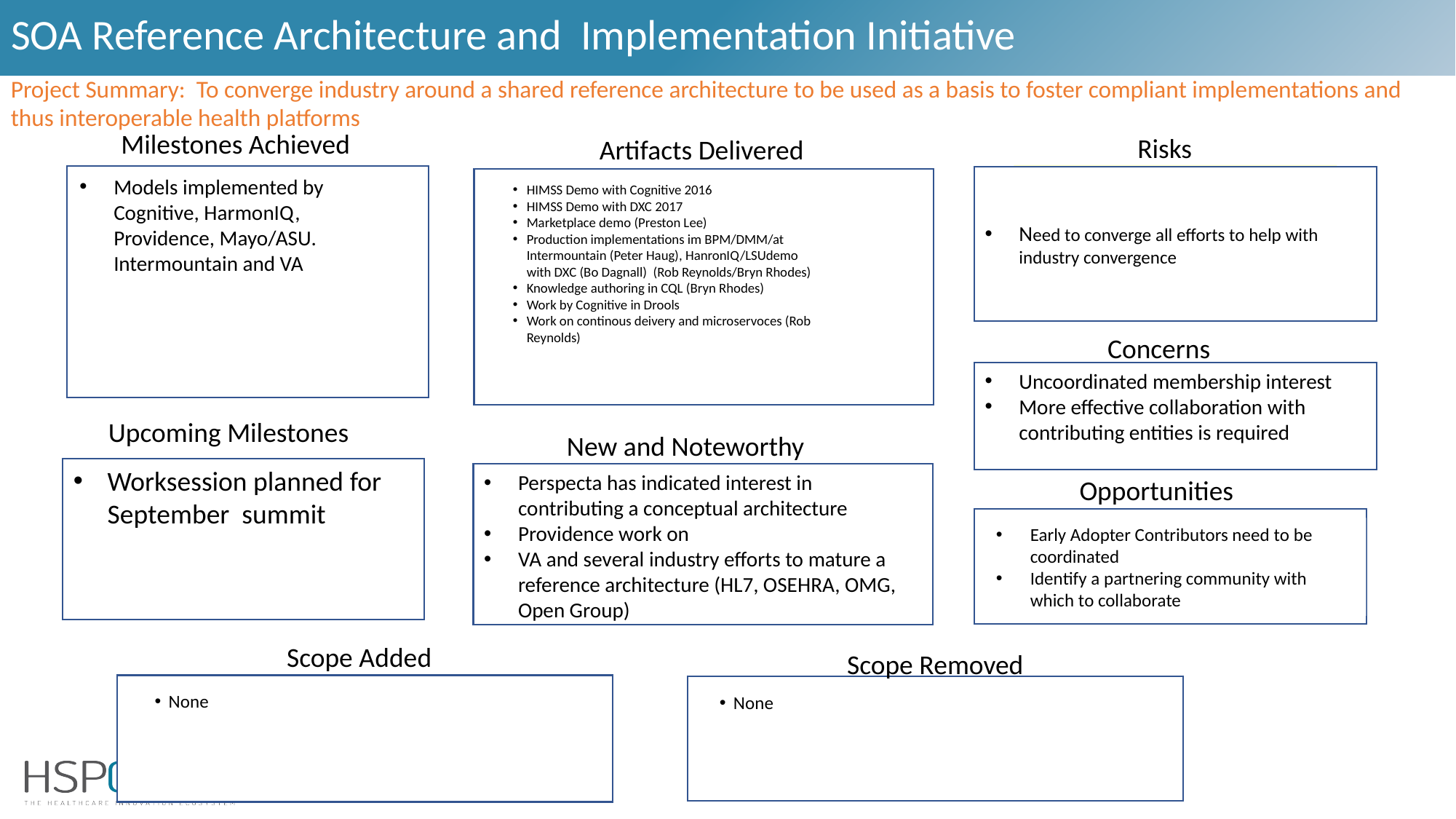

# SOA Reference Architecture and  Implementation Initiative
Project Summary:  To converge industry around a shared reference architecture to be used as a basis to foster compliant implementations and thus interoperable health platforms
Milestones Achieved

Risks
Artifacts Delivered

None at this time
Need to converge all efforts to help with industry convergence
Models implemented by Cognitive, HarmonIQ, Providence, Mayo/ASU. Intermountain and VA

HIMSS Demo with Cognitive 2016
HIMSS Demo with DXC 2017
Marketplace demo (Preston Lee)
Production implementations im BPM/DMM/at Intermountain (Peter Haug), HanronIQ/LSUdemo with DXC (Bo Dagnall)  (Rob Reynolds/Bryn Rhodes)
Knowledge authoring in CQL (Bryn Rhodes)
Work by Cognitive in Drools
Work on continous deivery and microservoces (Rob Reynolds)

Concerns
Uncoordinated membership interest
More effective collaboration with contributing entities is required
Upcoming Milestones
New and Noteworthy
Worksession planned for September  summit
Perspecta has indicated interest in contributing a conceptual architecture
Providence work on
VA and several industry efforts to mature a reference architecture (HL7, OSEHRA, OMG, Open Group)
Opportunities

Early Adopter Contributors need to be coordinated
Identify a partnering community with which to collaborate
Scope Added
Scope Removed

None

None